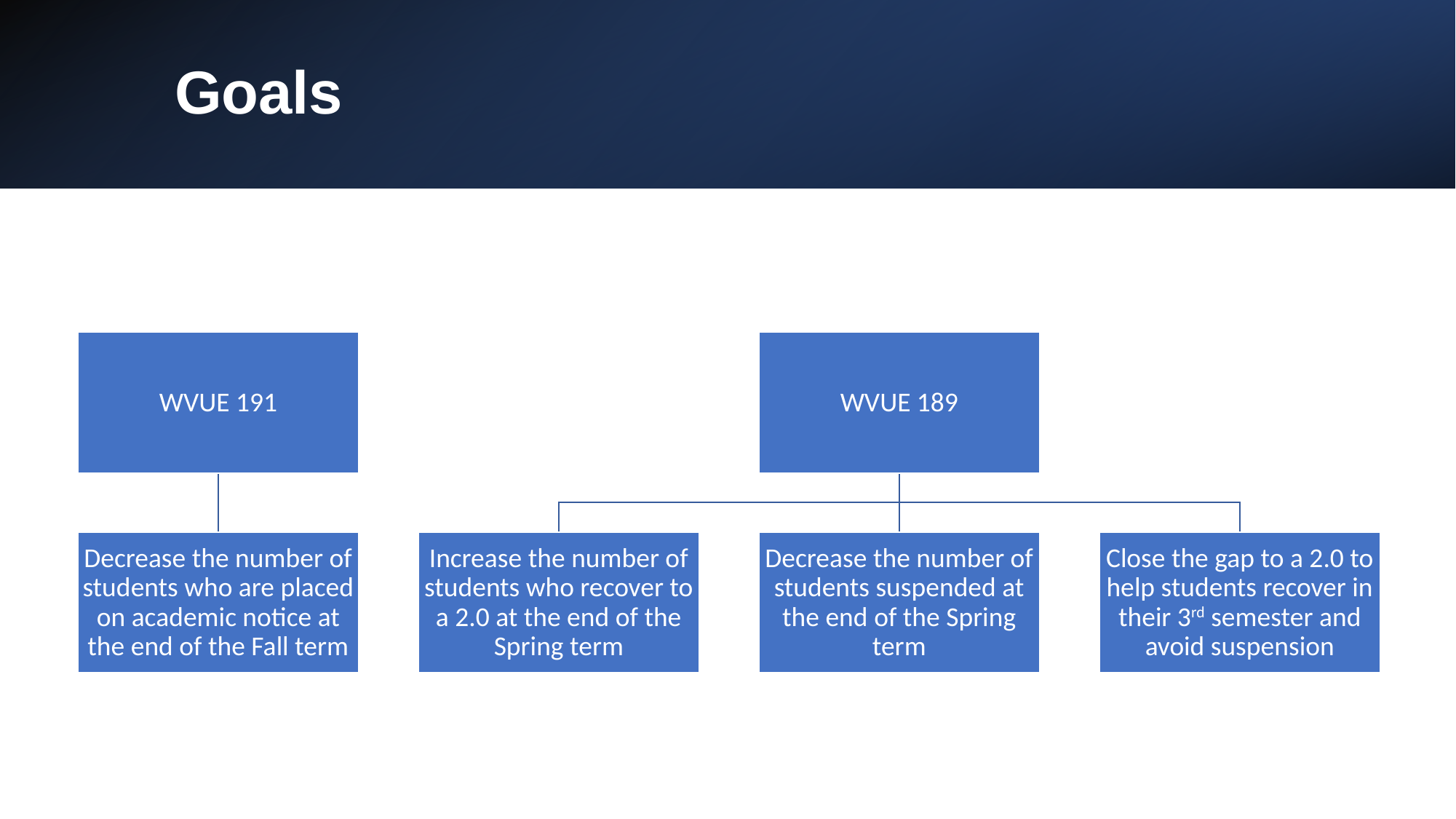

# Goals
WVUE 191
Decrease the number of students who are placed on academic notice at the end of the Fall term
WVUE 189
Increase the number of students who recover to a 2.0 at the end of the Spring term
Decrease the number of students suspended at the end of the Spring term
Close the gap to a 2.0 to help students recover in their 3rd semester and avoid suspension